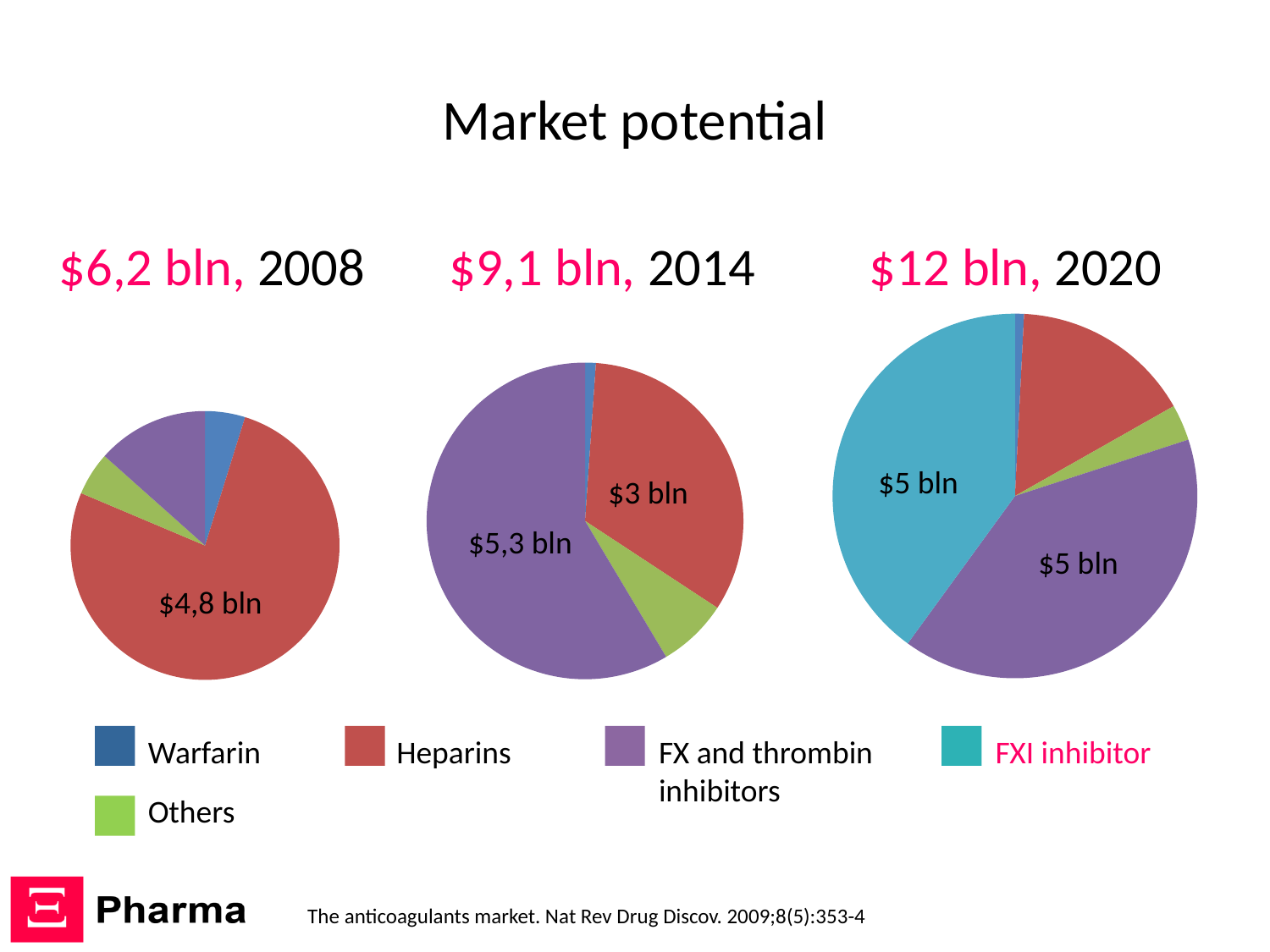

# Market potential
$6,2 bln, 2008
$9,1 bln, 2014
$12 bln, 2020

### Chart

| Category |  |
|---|---|
| Warfarin | 100.0 |
| Heparins | 2000.0 |
| Others | 400.0 |
| FXa and thrombin inhibitors | 5000.0 |
| FXIa inhibitors | 5000.0 |

### Chart

| Category |  |
|---|---|
| Warfarin | 100.0 |
| Heparins | 3000.0 |
| Others | 650.0 |
| FXa and thrombin inhibitors | 5300.0 |

### Chart

| Category |  |
|---|---|
| Warfarin | 300.0 |
| Heparins | 4765.0 |
| Others | 325.0 |
| FXa and thrombin inhibitors | 835.0 |
$5 bln
$3 bln
$5,3 bln
$5 bln
$4,8 bln

Warfarin

Heparins

FX and thrombin
inhibitors

FXI inhibitor
Others

The anticoagulants market. Nat Rev Drug Discov. 2009;8(5):353-4